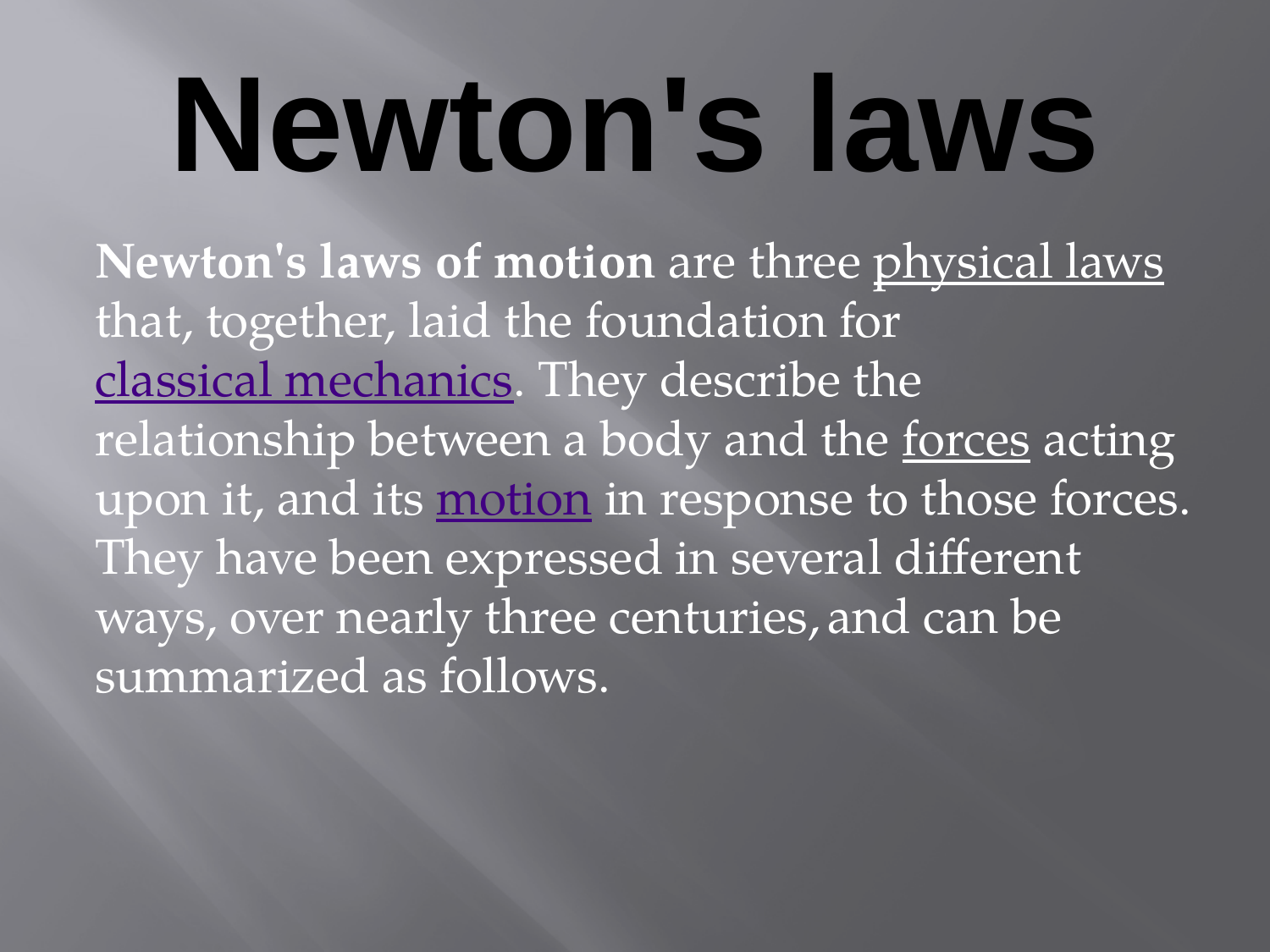

# Newton's laws
Newton's laws of motion are three physical laws that, together, laid the foundation for classical mechanics. They describe the relationship between a body and the forces acting upon it, and its motion in response to those forces. They have been expressed in several different ways, over nearly three centuries, and can be summarized as follows.